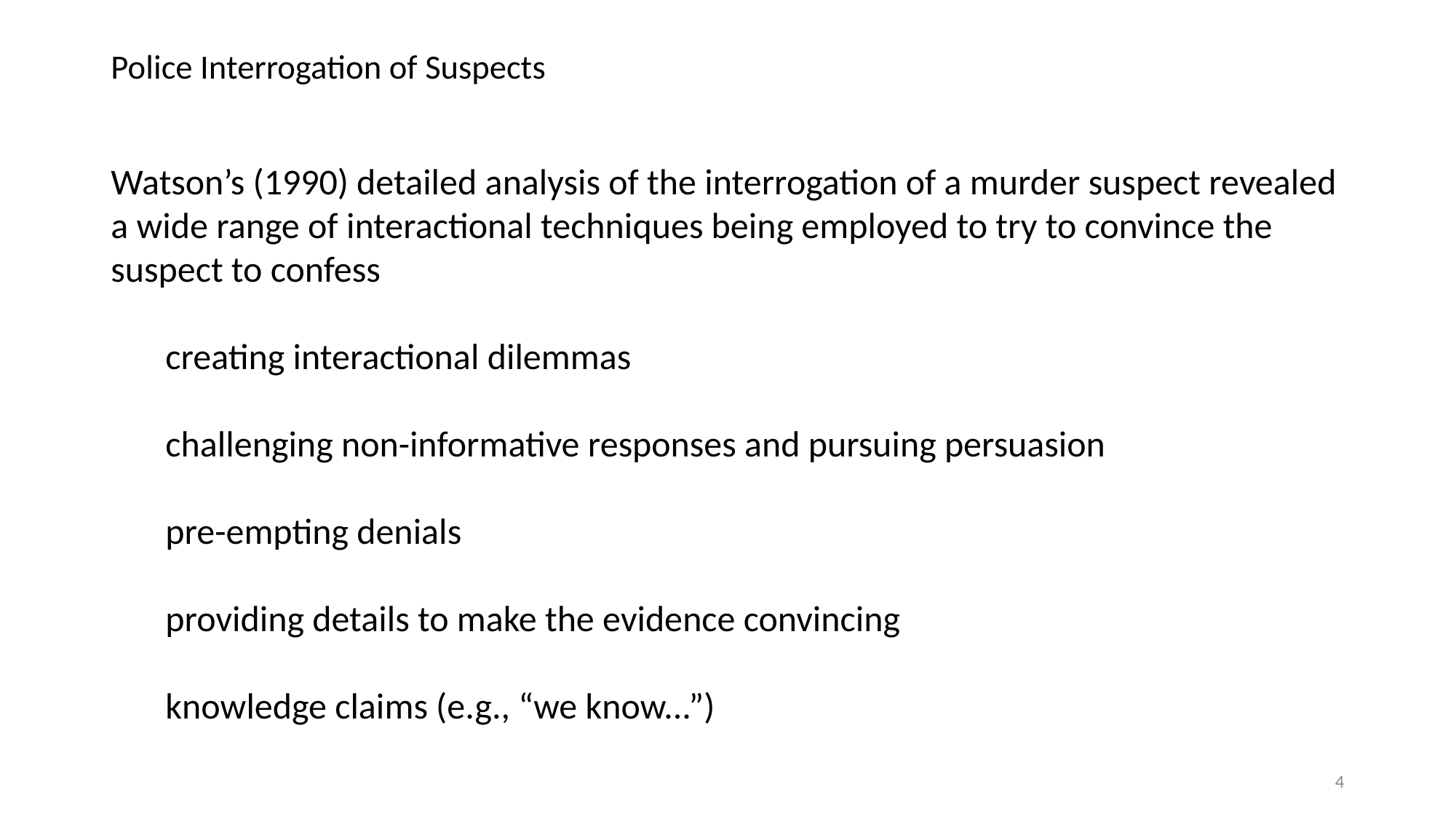

# Police Interrogation of Suspects
Watson’s (1990) detailed analysis of the interrogation of a murder suspect revealed a wide range of interactional techniques being employed to try to convince the suspect to confess

creating interactional dilemmas

challenging non-informative responses and pursuing persuasion

pre-empting denials

providing details to make the evidence convincing

knowledge claims (e.g., “we know...”)

4